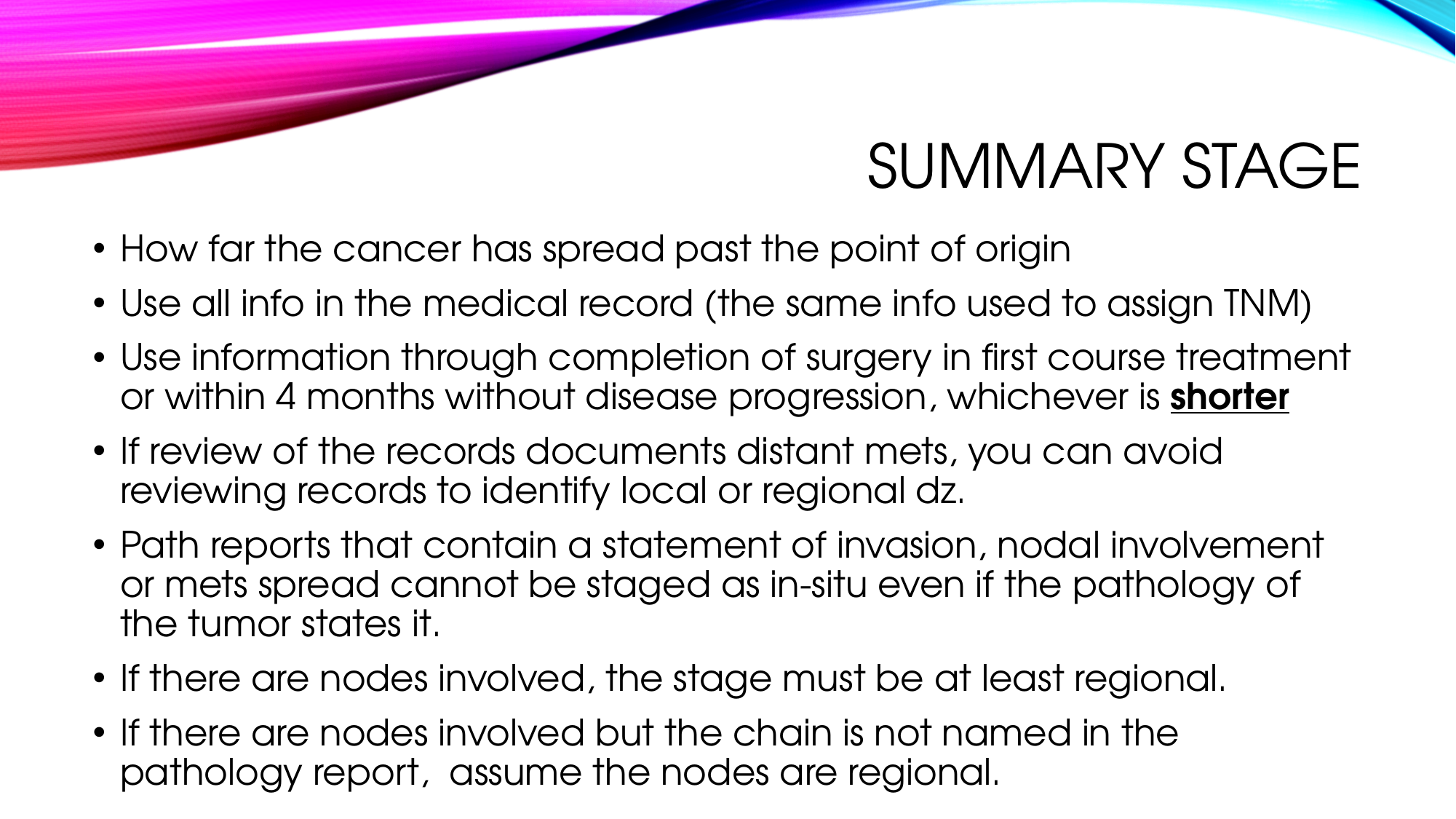

# Summary stage
How far the cancer has spread past the point of origin
Use all info in the medical record (the same info used to assign TNM)
Use information through completion of surgery in first course treatment or within 4 months without disease progression, whichever is shorter
If review of the records documents distant mets, you can avoid reviewing records to identify local or regional dz.
Path reports that contain a statement of invasion, nodal involvement or mets spread cannot be staged as in-situ even if the pathology of the tumor states it.
If there are nodes involved, the stage must be at least regional.
If there are nodes involved but the chain is not named in the pathology report,  assume the nodes are regional.